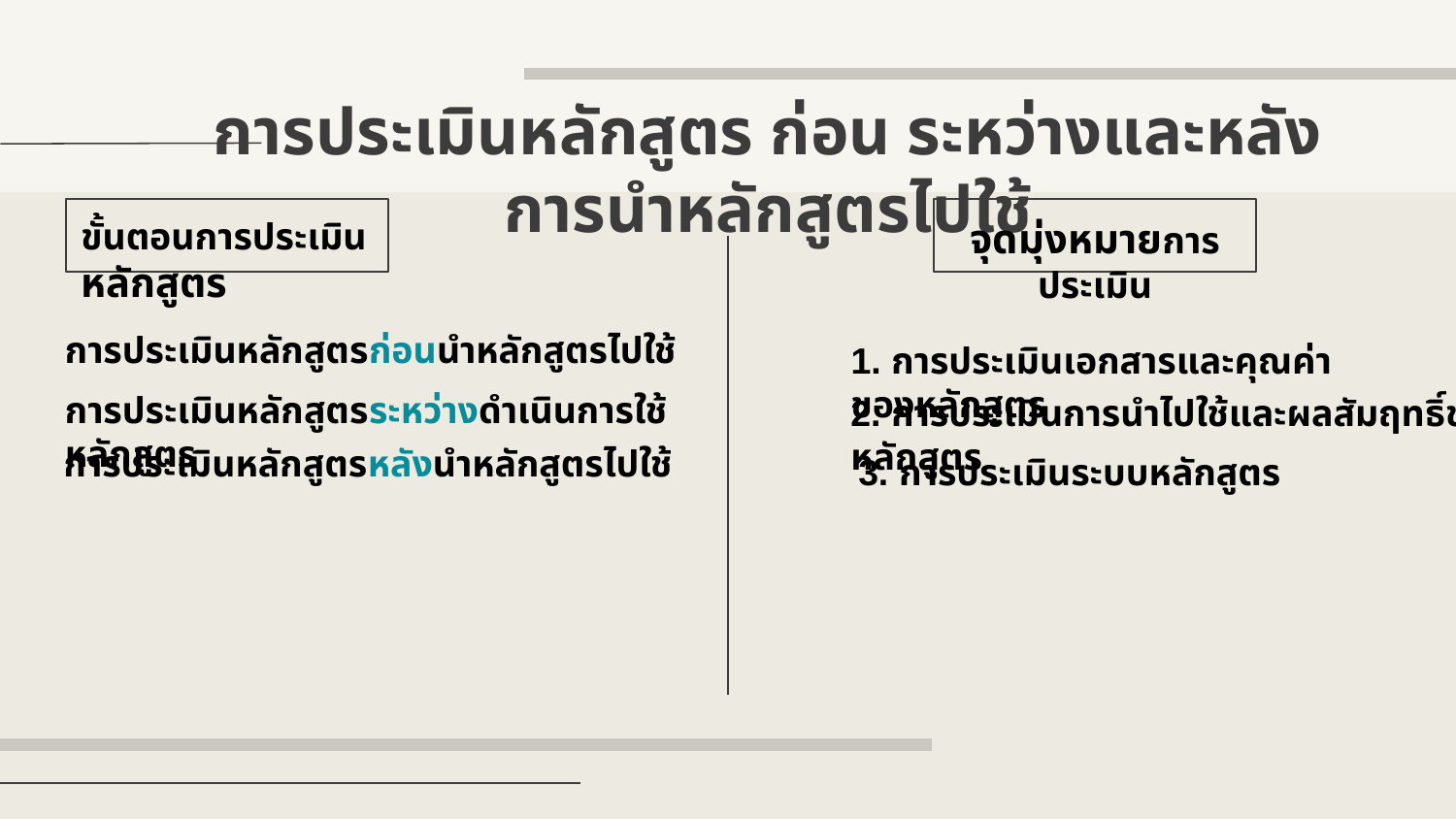

# การประเมินหลักสูตร ก่อน ระหว่างและหลังการนำหลักสูตรไปใช้
จุดมุ่งหมายการประเมิน
ขั้นตอนการประเมินหลักสูตร
การประเมินหลักสูตรก่อนนำหลักสูตรไปใช้
1. การประเมินเอกสารและคุณค่าของหลักสูตร
การประเมินหลักสูตรระหว่างดำเนินการใช้หลักสูตร
2. การประเมินการนำไปใช้และผลสัมฤทธิ์ของหลักสูตร
การประเมินหลักสูตรหลังนำหลักสูตรไปใช้
3. การประเมินระบบหลักสูตร